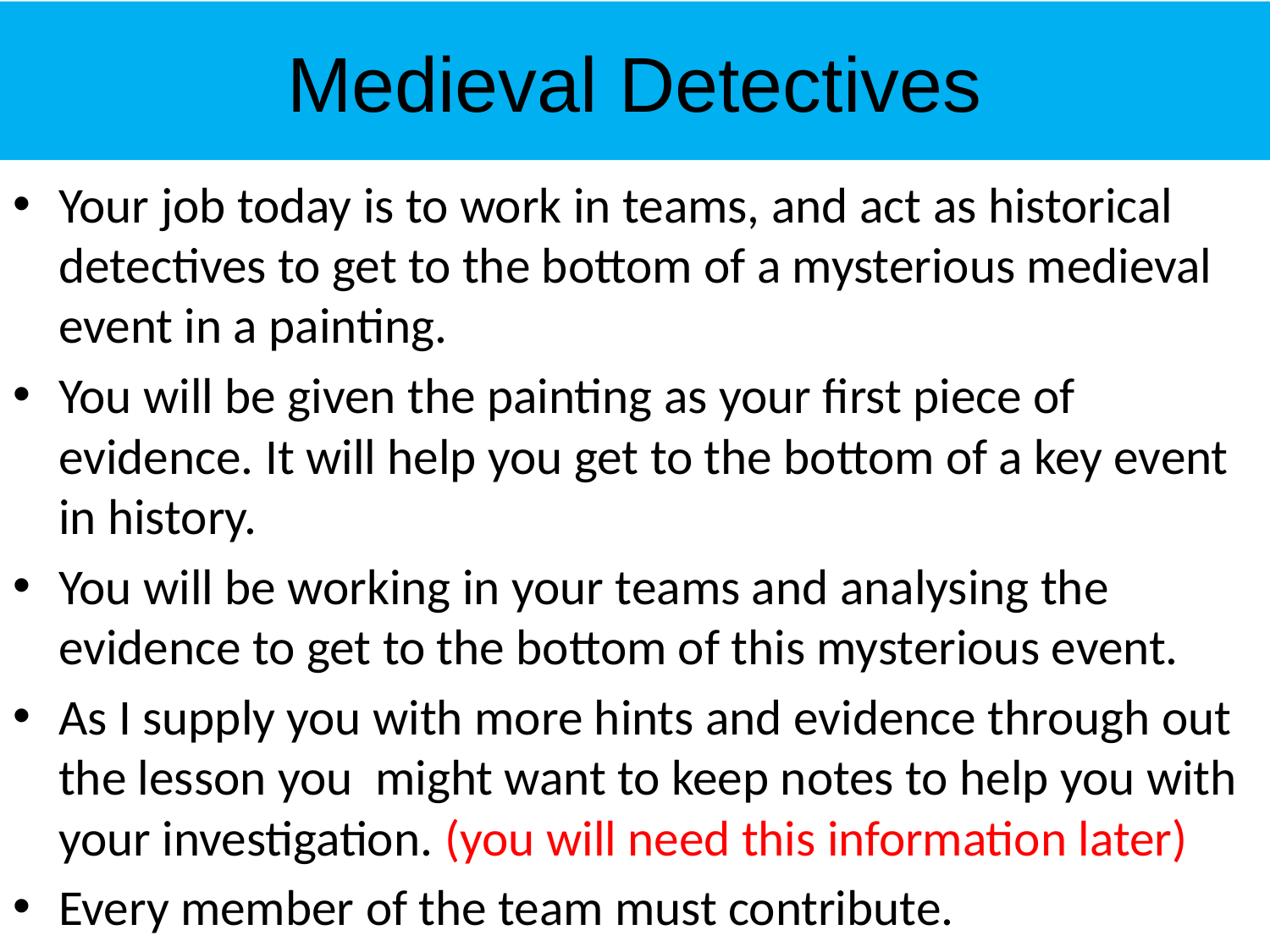

# Medieval Detectives
Your job today is to work in teams, and act as historical detectives to get to the bottom of a mysterious medieval event in a painting.
You will be given the painting as your first piece of evidence. It will help you get to the bottom of a key event in history.
You will be working in your teams and analysing the evidence to get to the bottom of this mysterious event.
As I supply you with more hints and evidence through out the lesson you  might want to keep notes to help you with your investigation. (you will need this information later)
Every member of the team must contribute.